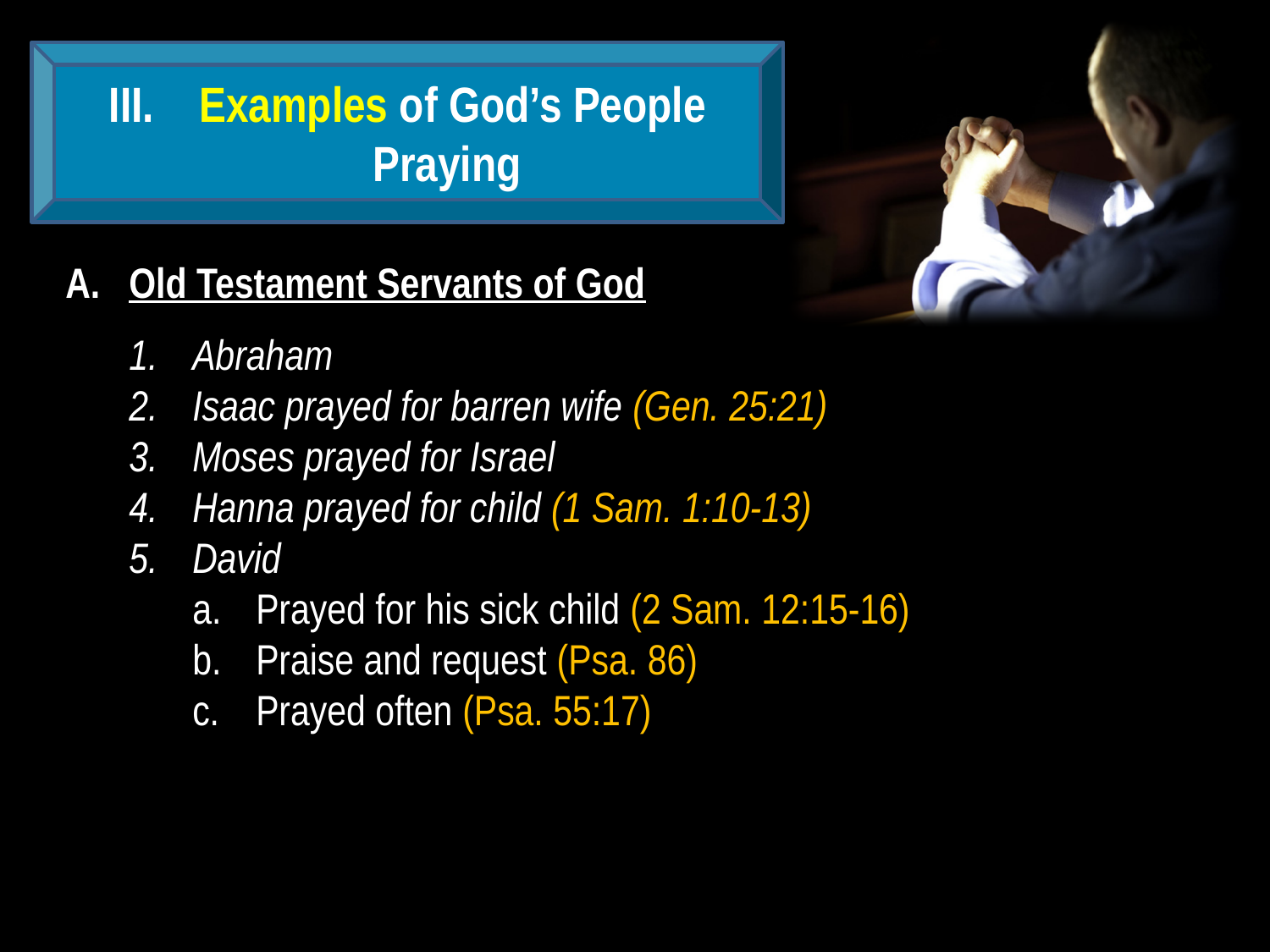

Examples of God’s People Praying
Old Testament Servants of God

Abraham
Isaac prayed for barren wife (Gen. 25:21)
Moses prayed for Israel
Hanna prayed for child (1 Sam. 1:10-13)
David
Prayed for his sick child (2 Sam. 12:15-16)
Praise and request (Psa. 86)
Prayed often (Psa. 55:17)